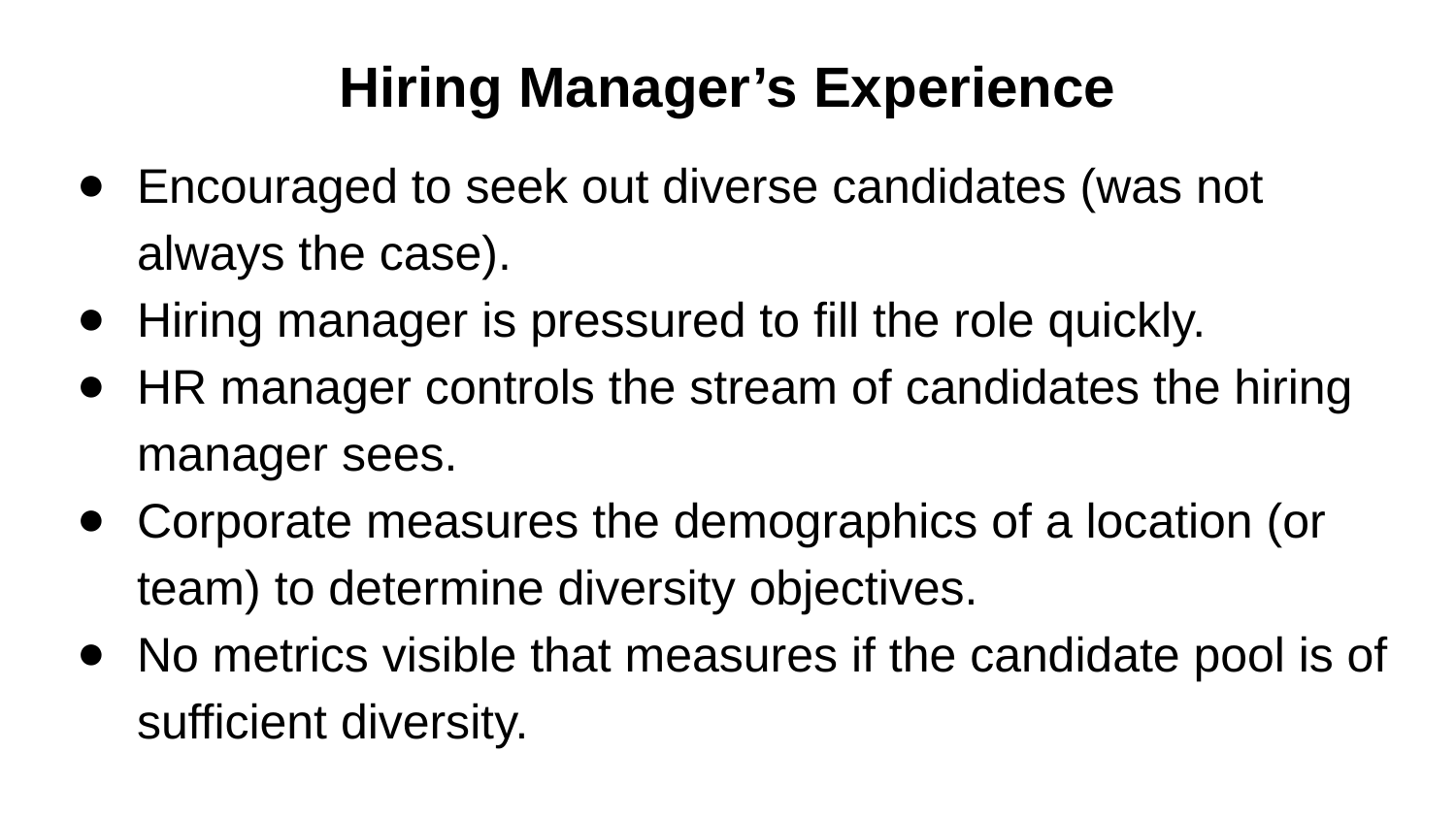

# Hiring Manager’s Experience
Encouraged to seek out diverse candidates (was not always the case).
Hiring manager is pressured to fill the role quickly.
HR manager controls the stream of candidates the hiring manager sees.
Corporate measures the demographics of a location (or team) to determine diversity objectives.
No metrics visible that measures if the candidate pool is of sufficient diversity.